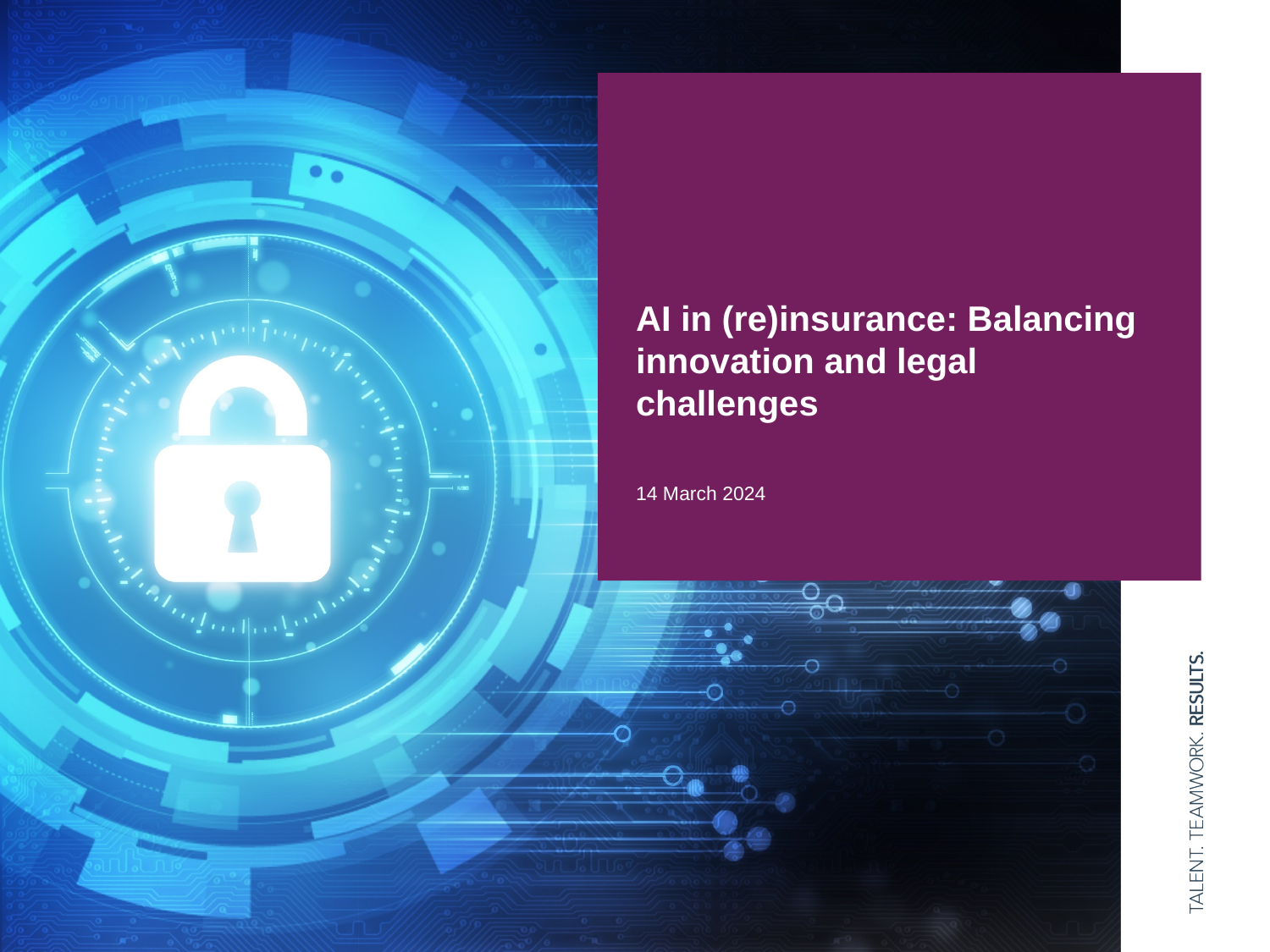

AI in (re)insurance: Balancing innovation and legal challenges

14 March 2024